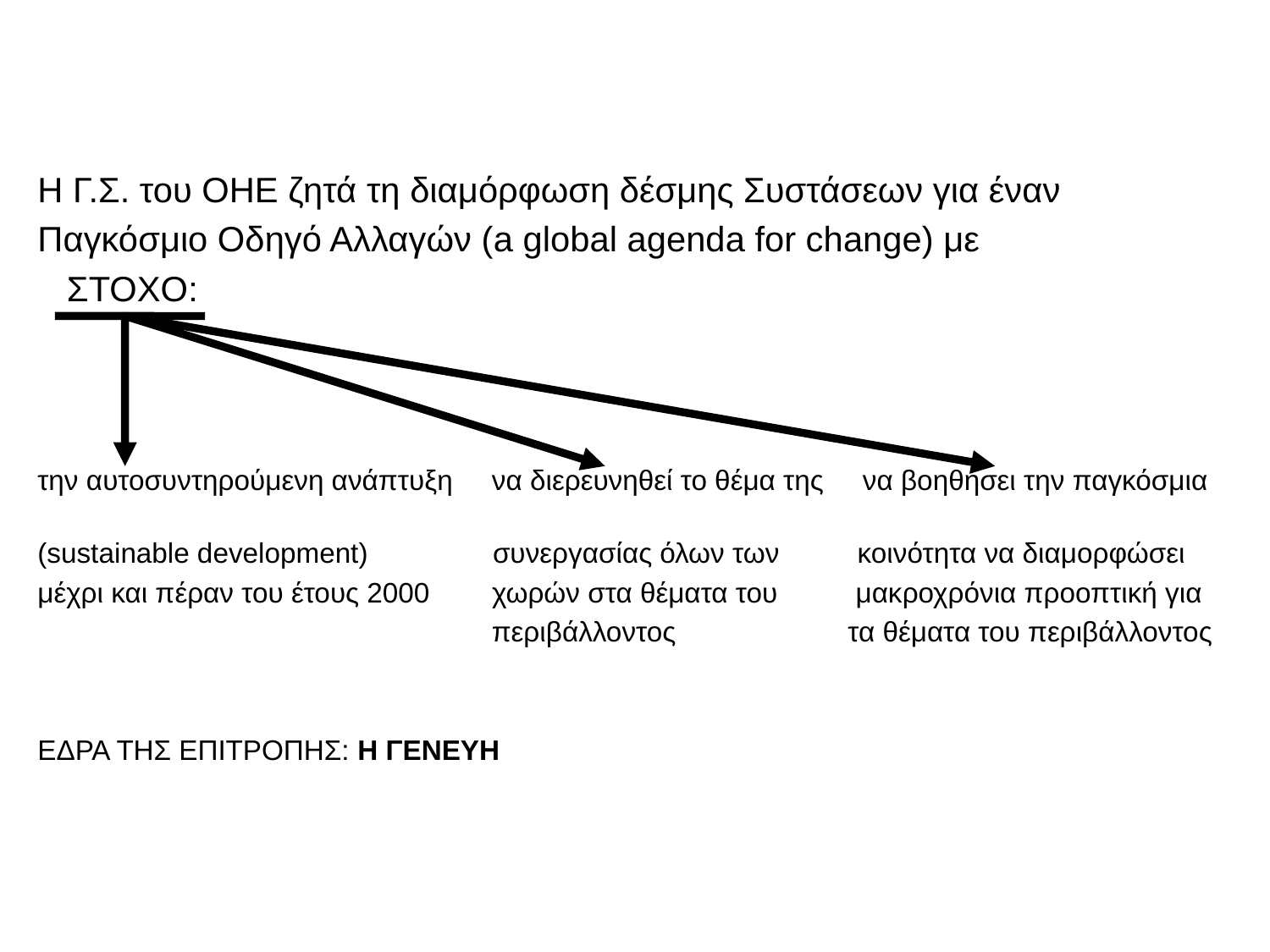

Η Γ.Σ. του ΟΗΕ ζητά τη διαμόρφωση δέσμης Συστάσεων για έναν
Παγκόσμιο Οδηγό Αλλαγών (a global agenda for change) με
   ΣΤΟΧΟ:

την αυτοσυντηρούμενη ανάπτυξη     να διερευνηθεί το θέμα της     να βοηθήσει την παγκόσμια
(sustainable development)                συνεργασίας όλων των          κοινότητα να διαμορφώσει
μέχρι και πέραν του έτους 2000        χωρών στα θέματα του          μακροχρόνια προοπτική για
                                                          περιβάλλοντος                      τα θέματα του περιβάλλοντος

ΕΔΡΑ ΤΗΣ ΕΠΙΤΡΟΠΗΣ: Η ΓΕΝΕΥΗ